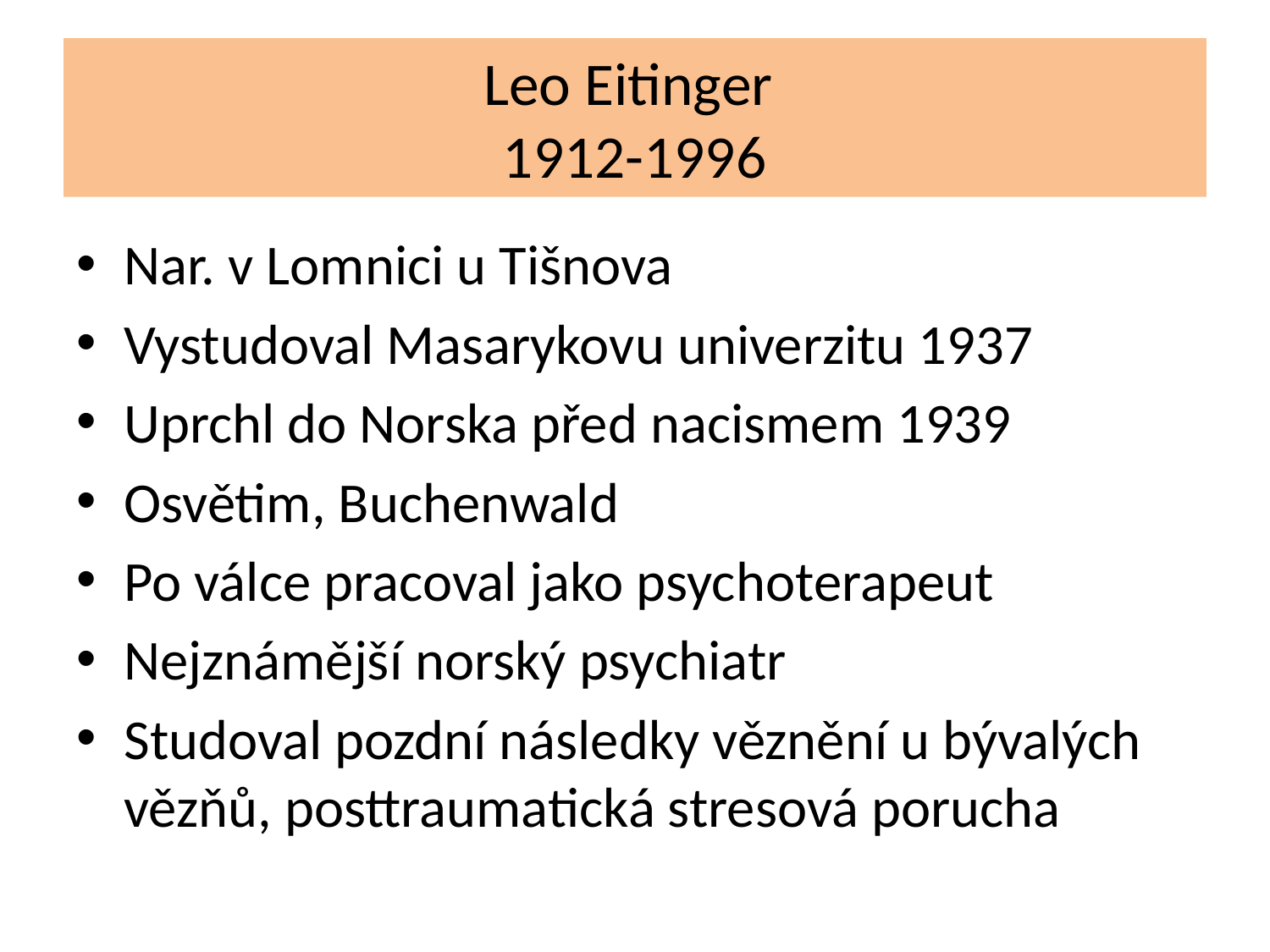

# Leo Eitinger 1912-1996
Nar. v Lomnici u Tišnova
Vystudoval Masarykovu univerzitu 1937
Uprchl do Norska před nacismem 1939
Osvětim, Buchenwald
Po válce pracoval jako psychoterapeut
Nejznámější norský psychiatr
Studoval pozdní následky věznění u bývalých vězňů, posttraumatická stresová porucha